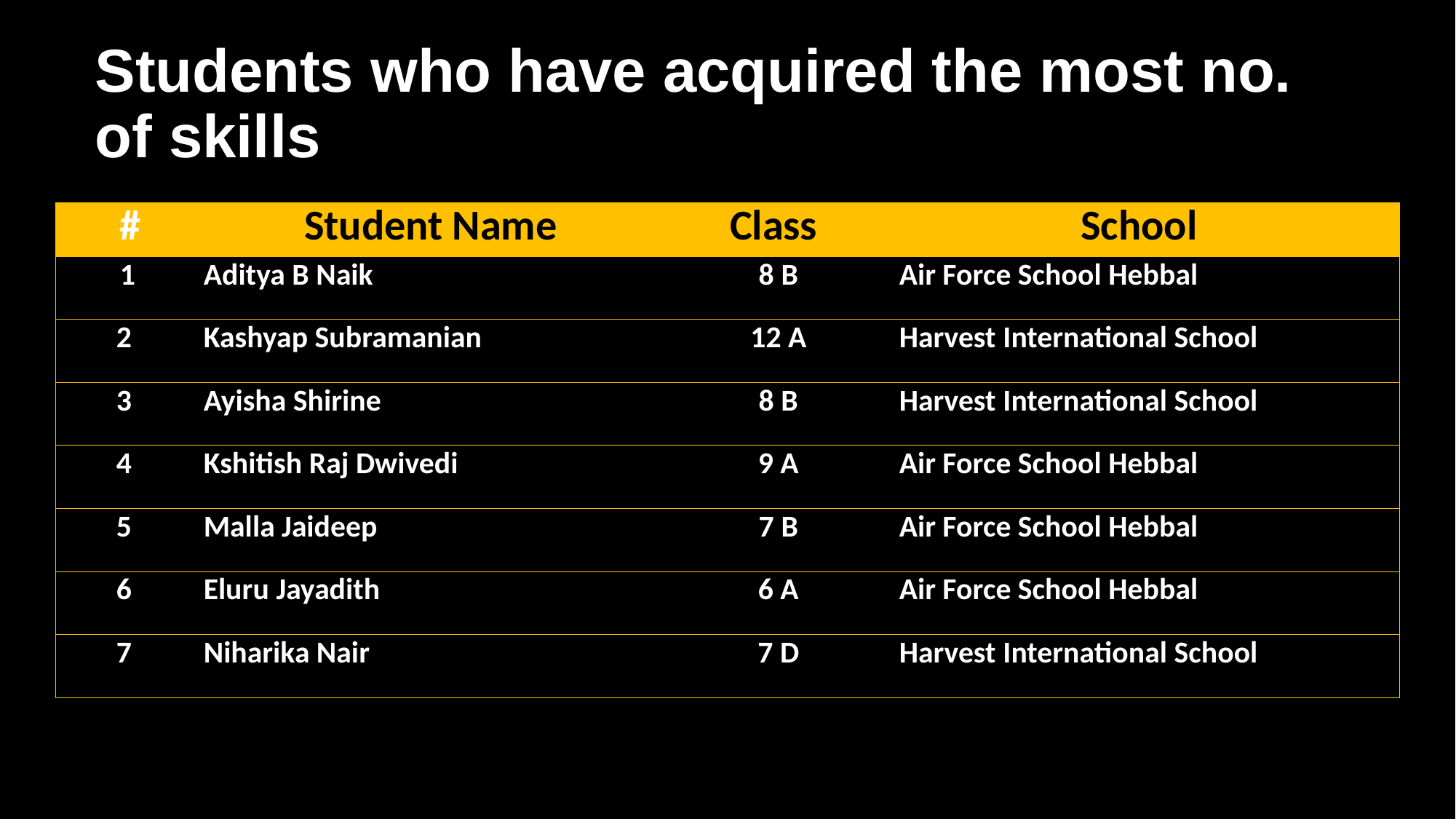

# Students who have acquired the most no. of skills
| # | Student Name | Class | School |
| --- | --- | --- | --- |
| 1 | Aditya B Naik | 8 B | Air Force School Hebbal |
| 2 | Kashyap Subramanian | 12 A | Harvest International School |
| 3 | Ayisha Shirine | 8 B | Harvest International School |
| 4 | Kshitish Raj Dwivedi | 9 A | Air Force School Hebbal |
| 5 | Malla Jaideep | 7 B | Air Force School Hebbal |
| 6 | Eluru Jayadith | 6 A | Air Force School Hebbal |
| 7 | Niharika Nair | 7 D | Harvest International School |